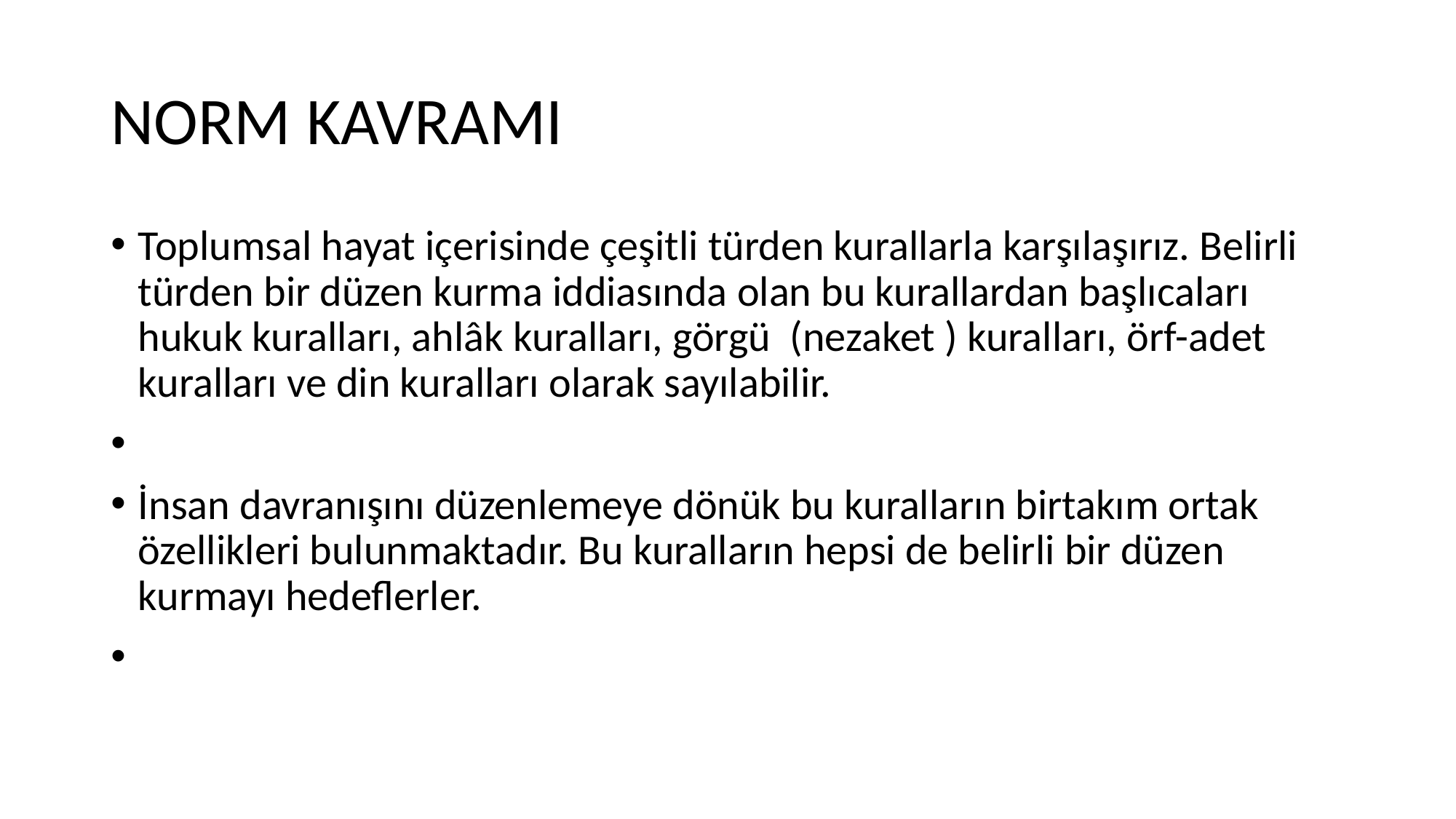

# NORM KAVRAMI
Toplumsal hayat içerisinde çeşitli türden kurallarla karşılaşırız. Belirli türden bir düzen kurma iddiasında olan bu kurallardan başlıcaları hukuk kuralları, ahlâk kuralları, görgü  (nezaket ) kuralları, örf-adet kuralları ve din kuralları olarak sayılabilir.

İnsan davranışını düzenlemeye dönük bu kuralların birtakım ortak özellikleri bulunmaktadır. Bu kuralların hepsi de belirli bir düzen kurmayı hedeflerler.